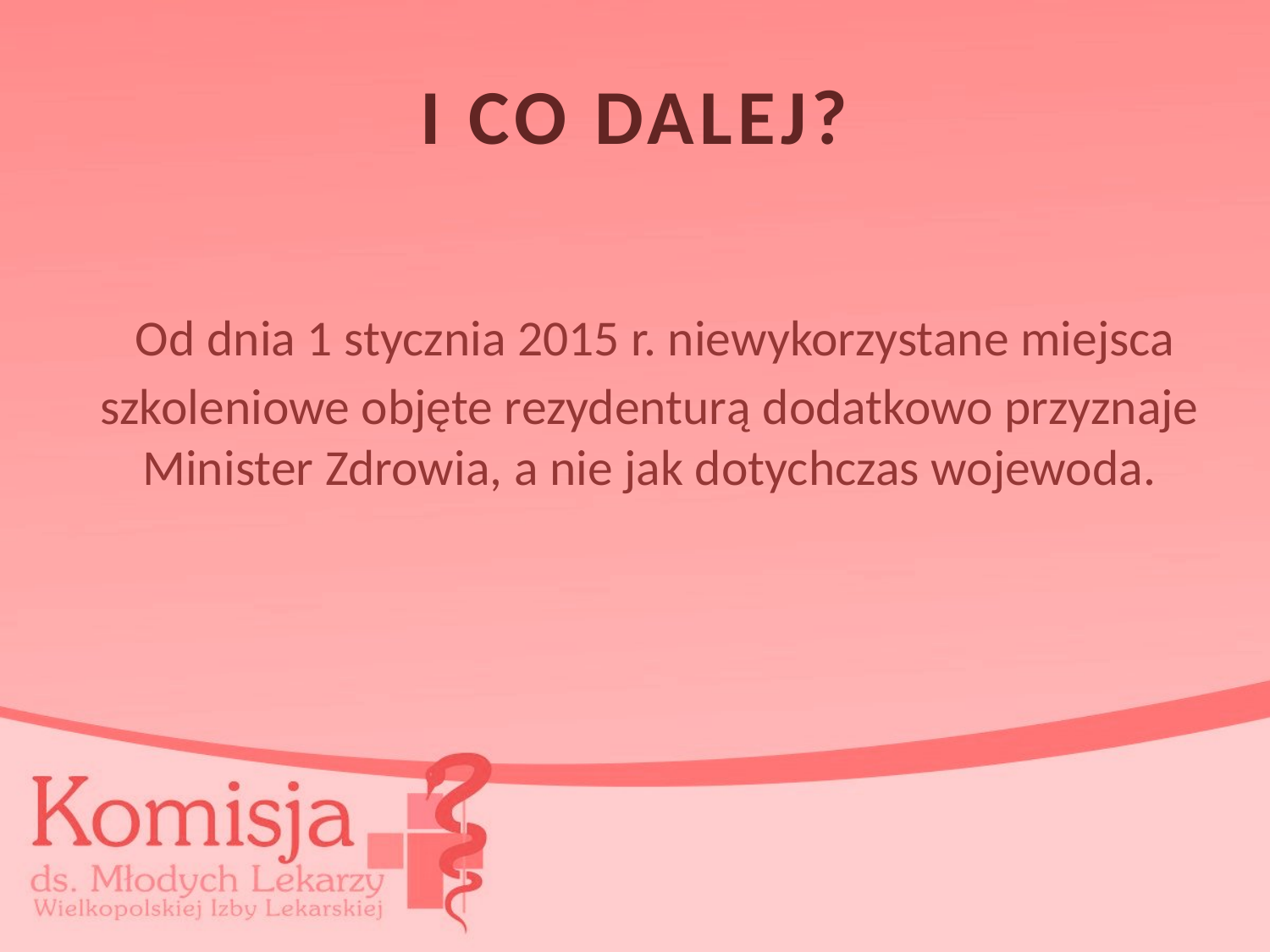

# I CO DALEJ?
	 Od dnia 1 stycznia 2015 r. niewykorzystane miejsca szkoleniowe objęte rezydenturą dodatkowo przyznaje Minister Zdrowia, a nie jak dotychczas wojewoda.